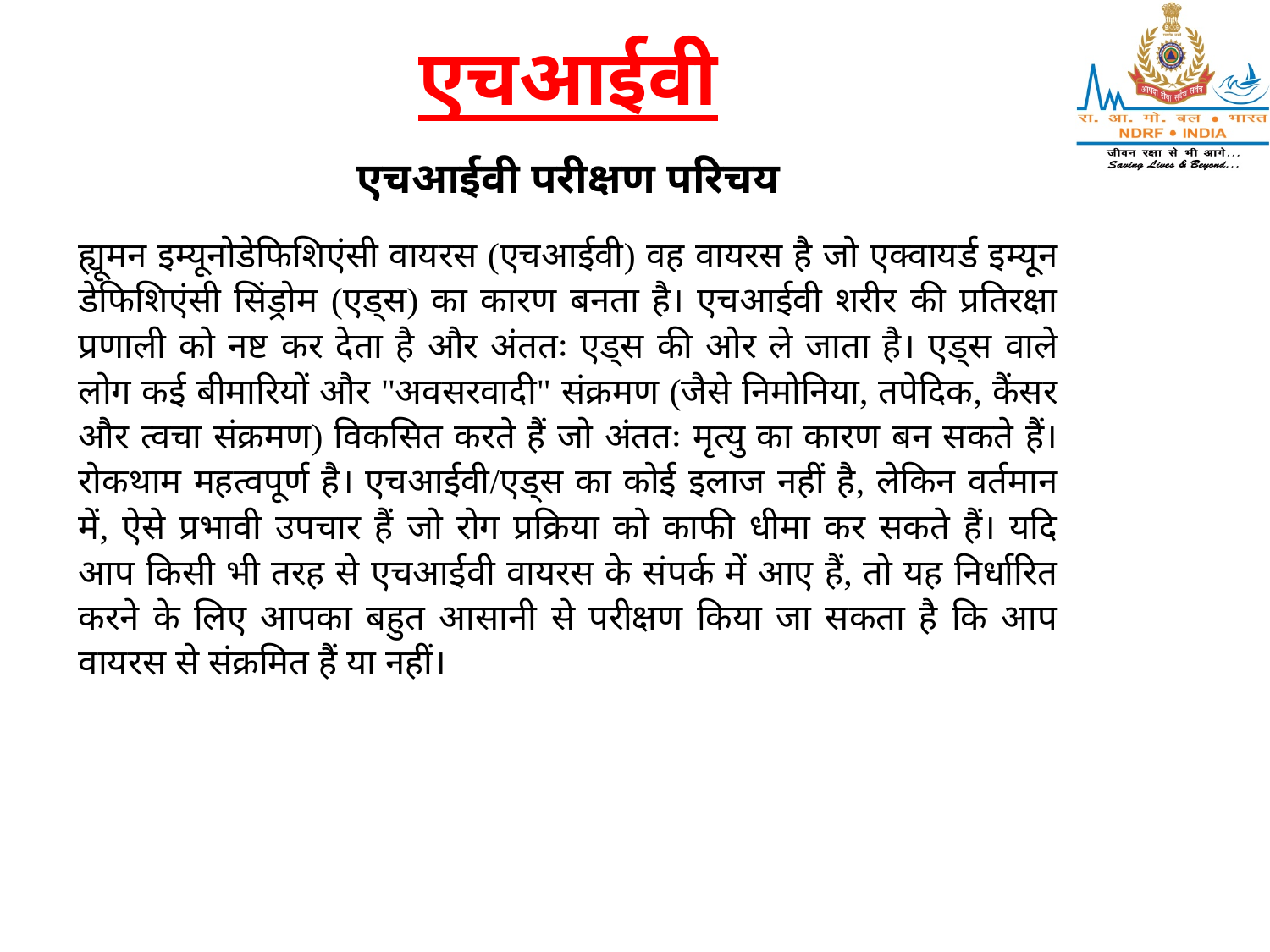

एचआईवी
एचआईवी परीक्षण परिचय
ह्यूमन इम्यूनोडेफिशिएंसी वायरस (एचआईवी) वह वायरस है जो एक्वायर्ड इम्यून डेफिशिएंसी सिंड्रोम (एड्स) का कारण बनता है। एचआईवी शरीर की प्रतिरक्षा प्रणाली को नष्ट कर देता है और अंततः एड्स की ओर ले जाता है। एड्स वाले लोग कई बीमारियों और "अवसरवादी" संक्रमण (जैसे निमोनिया, तपेदिक, कैंसर और त्वचा संक्रमण) विकसित करते हैं जो अंततः मृत्यु का कारण बन सकते हैं। रोकथाम महत्वपूर्ण है। एचआईवी/एड्स का कोई इलाज नहीं है, लेकिन वर्तमान में, ऐसे प्रभावी उपचार हैं जो रोग प्रक्रिया को काफी धीमा कर सकते हैं। यदि आप किसी भी तरह से एचआईवी वायरस के संपर्क में आए हैं, तो यह निर्धारित करने के लिए आपका बहुत आसानी से परीक्षण किया जा सकता है कि आप वायरस से संक्रमित हैं या नहीं।